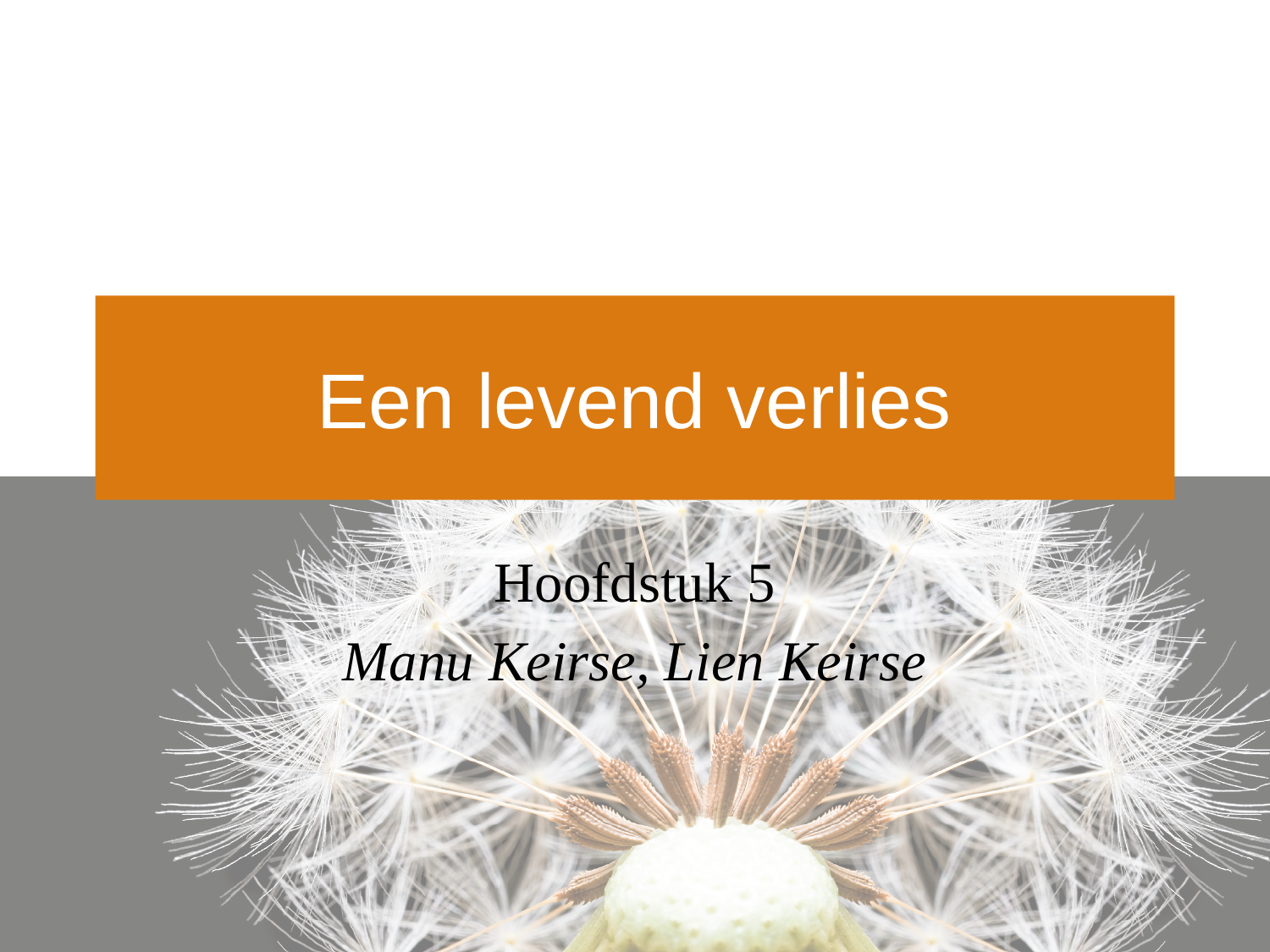

# Een levend verlies
Hoofdstuk 5
Manu Keirse, Lien Keirse